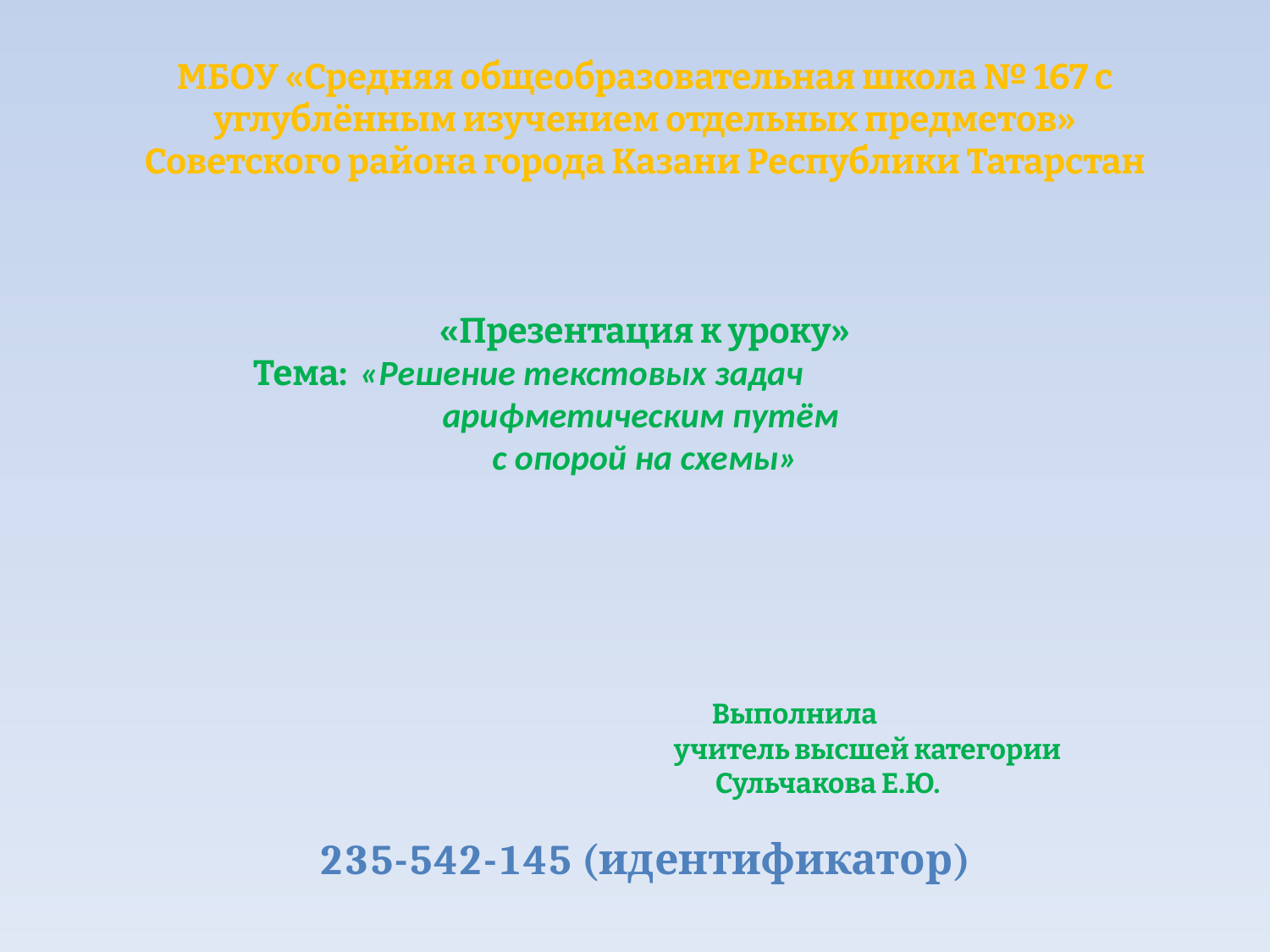

# МБОУ «Средняя общеобразовательная школа № 167 с углублённым изучением отдельных предметов» Советского района города Казани Республики Татарстан «Презентация к уроку» Тема:  «Решение текстовых задач                              арифметическим путём с опорой на схемы» Выполнила учитель высшей категории Сульчакова Е.Ю. 235-542-145 (идентификатор) Казань- 2012 год